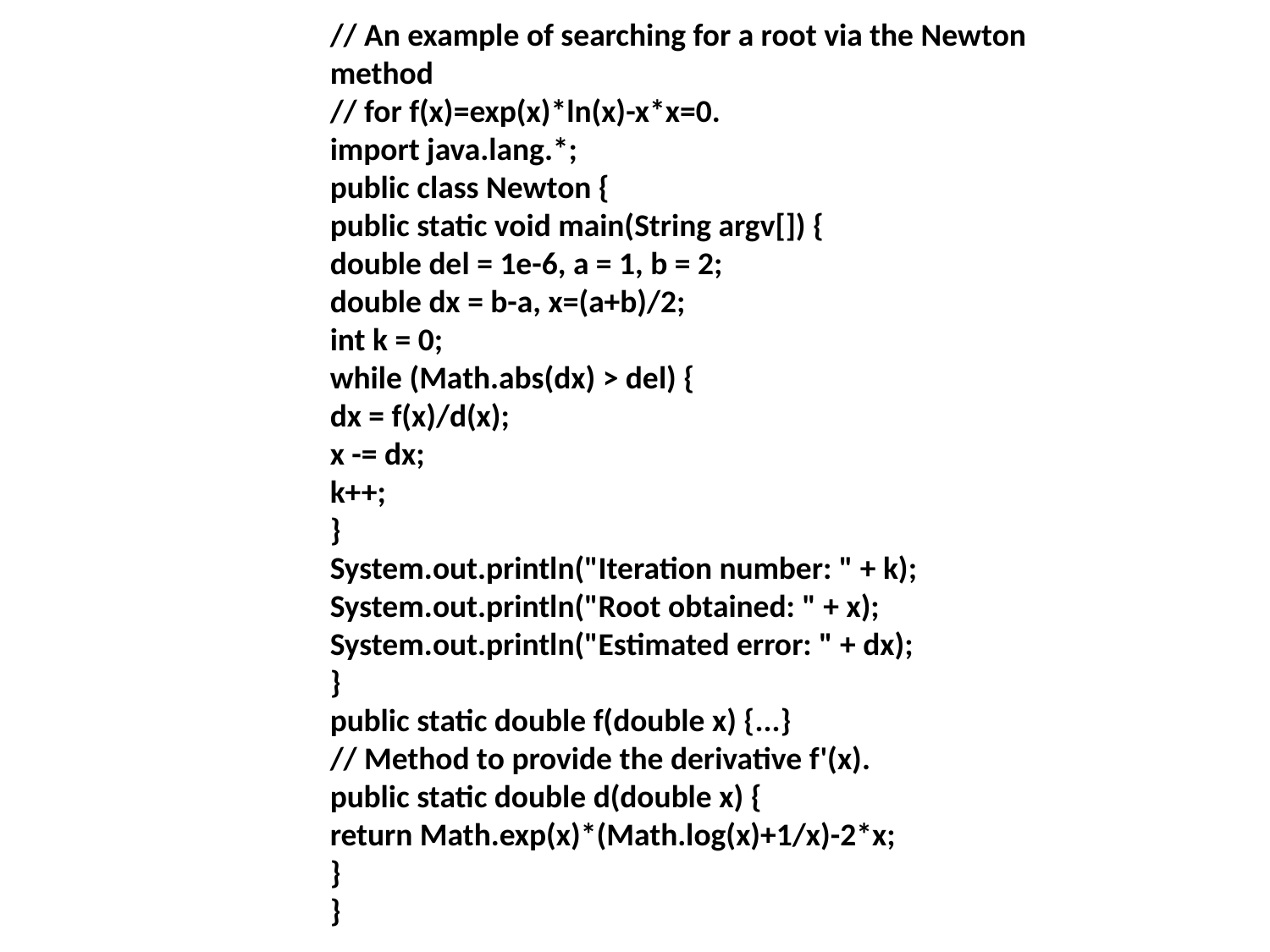

// An example of searching for a root via the Newton method
// for f(x)=exp(x)*ln(x)-x*x=0.
import java.lang.*;
public class Newton {
public static void main(String argv[]) {
double del = 1e-6, a = 1, b = 2;
double dx = b-a, x=(a+b)/2;
int k = 0;
while (Math.abs(dx) > del) {
dx = f(x)/d(x);
x -= dx;
k++;
}
System.out.println("Iteration number: " + k);
System.out.println("Root obtained: " + x);
System.out.println("Estimated error: " + dx);
}
public static double f(double x) {...}
// Method to provide the derivative f'(x).
public static double d(double x) {
return Math.exp(x)*(Math.log(x)+1/x)-2*x;
}
}